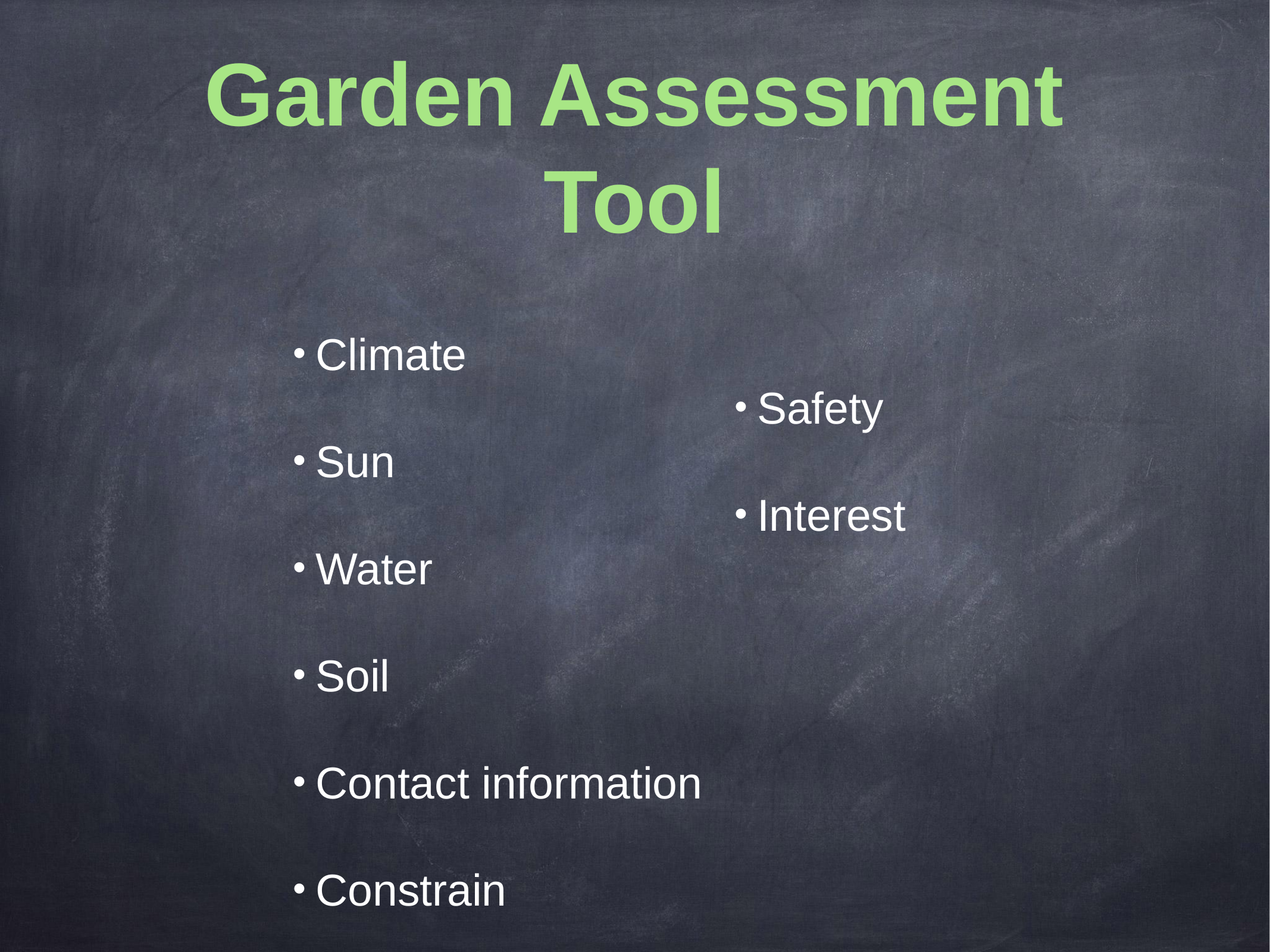

# Garden Assessment Tool
Climate
Sun
Water
Soil
Contact information
Constrain
Safety
Interest